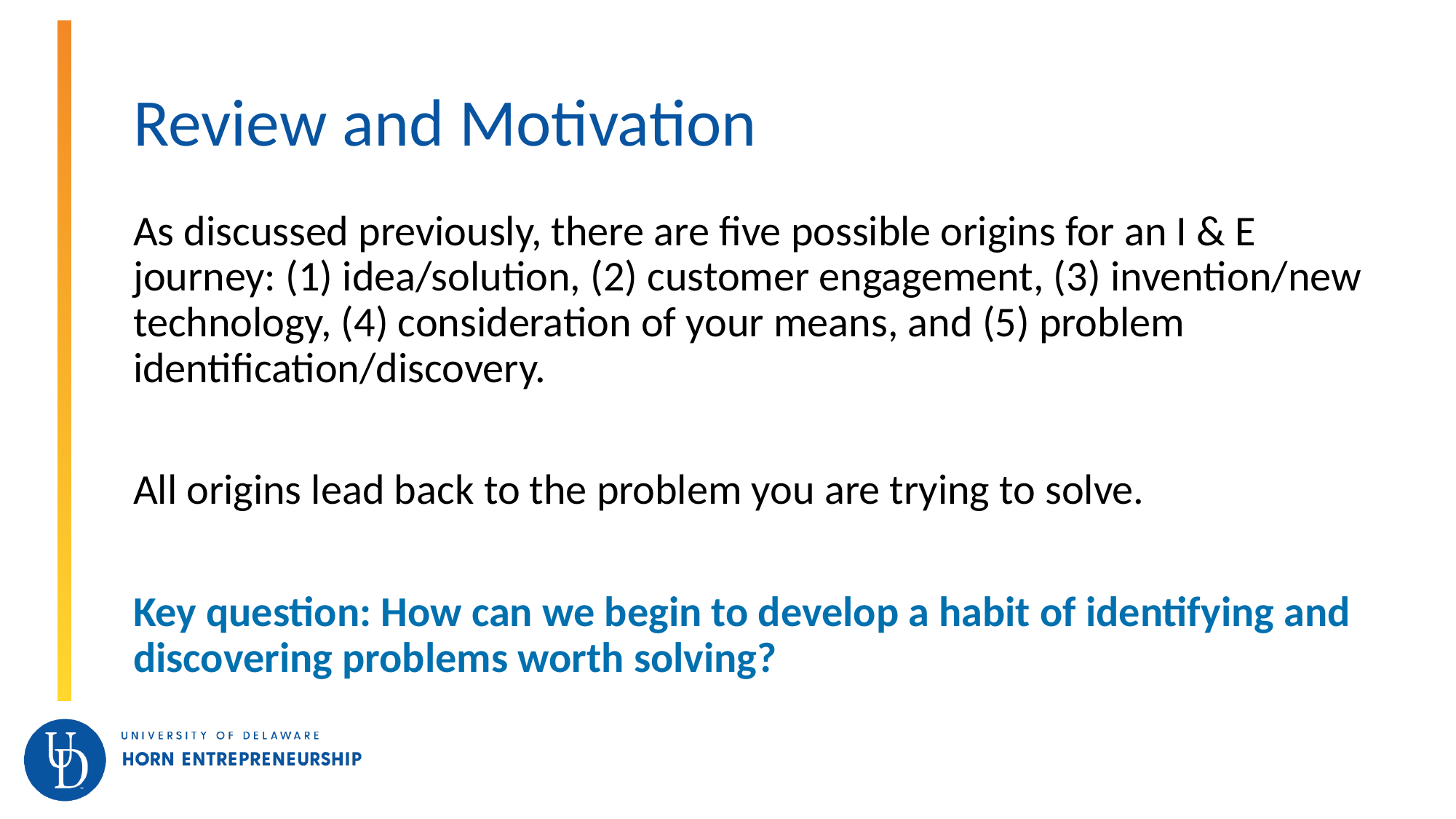

# Review and Motivation
As discussed previously, there are five possible origins for an I & E journey: (1) idea/solution, (2) customer engagement, (3) invention/new technology, (4) consideration of your means, and (5) problem identification/discovery.

All origins lead back to the problem you are trying to solve.

Key question: How can we begin to develop a habit of identifying and discovering problems worth solving?